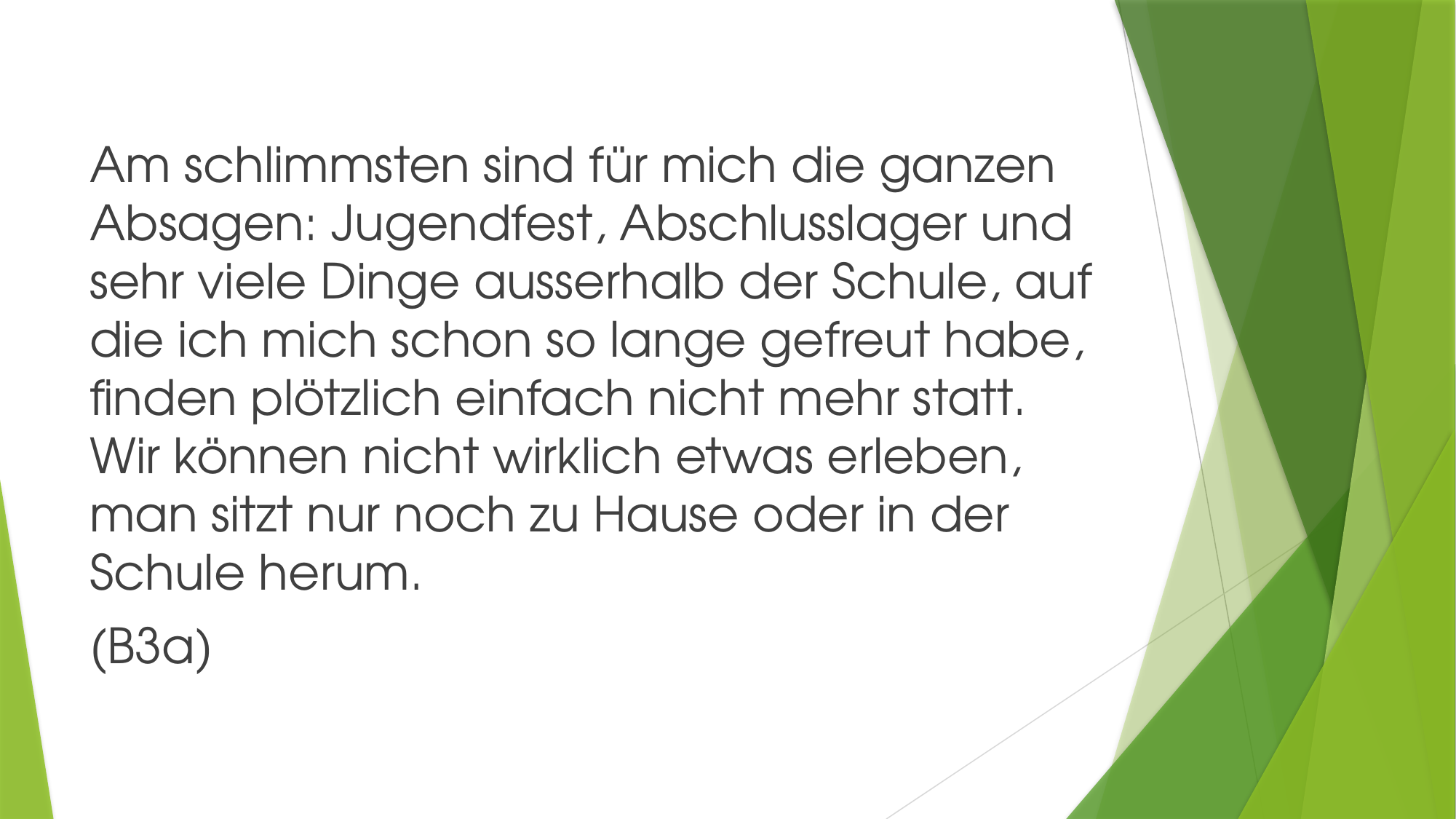

Am schlimmsten sind für mich die ganzen Absagen: Jugendfest, Abschlusslager und sehr viele Dinge ausserhalb der Schule, auf die ich mich schon so lange gefreut habe, finden plötzlich einfach nicht mehr statt. Wir können nicht wirklich etwas erleben, man sitzt nur noch zu Hause oder in der Schule herum.
(B3a)